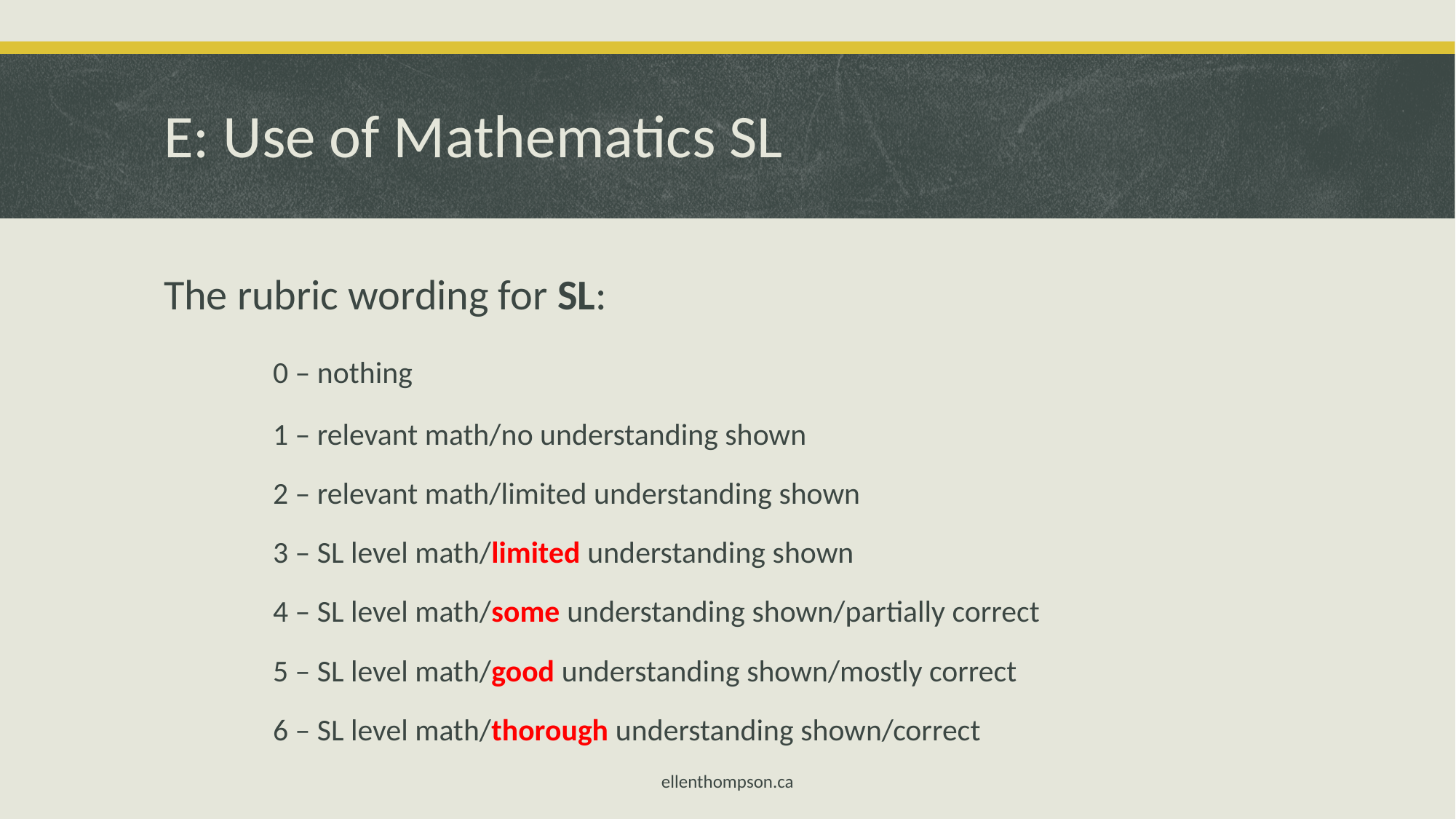

# E: Use of Mathematics SL
The rubric wording for SL:
	0 – nothing
	1 – relevant math/no understanding shown
	2 – relevant math/limited understanding shown
	3 – SL level math/limited understanding shown
	4 – SL level math/some understanding shown/partially correct
	5 – SL level math/good understanding shown/mostly correct
	6 – SL level math/thorough understanding shown/correct
ellenthompson.ca